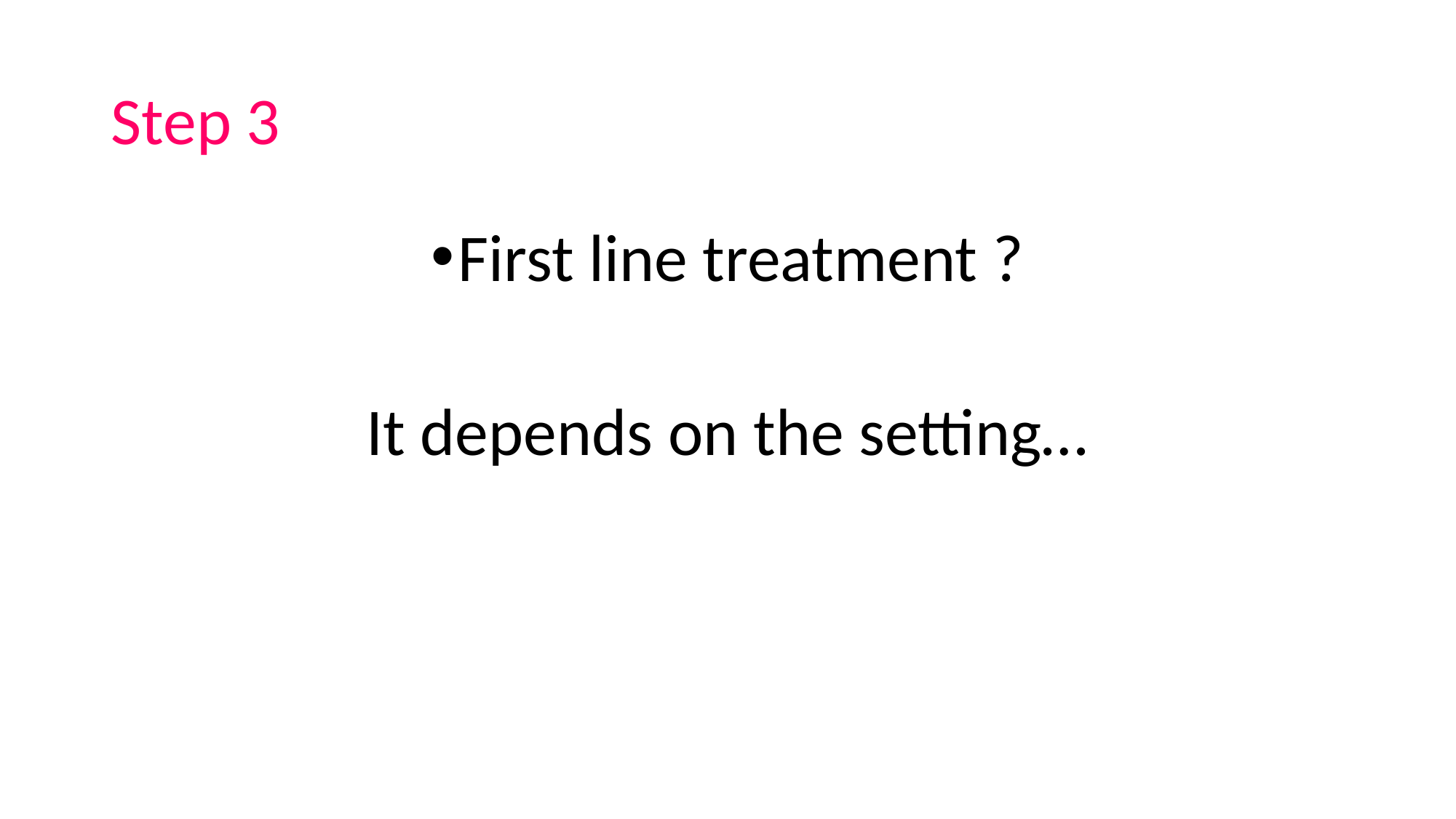

# Step 3
First line treatment ?

It depends on the setting…